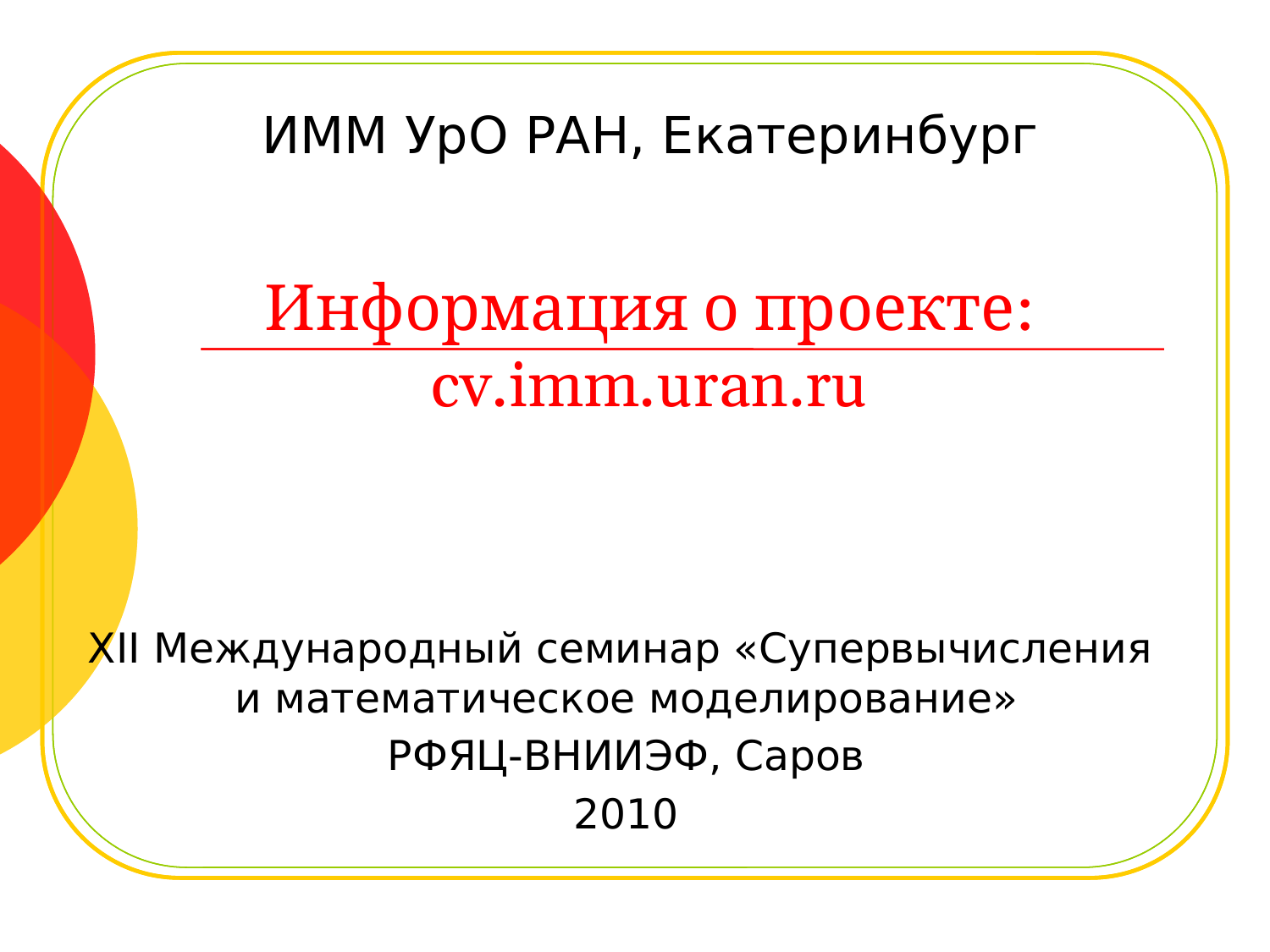

ИММ УрО РАН, Екатеринбург

# Информация о проекте: cv.imm.uran.ru
XII Международный семинар «Супервычисления
и математическое моделирование»
РФЯЦ-ВНИИЭФ, Саров
2010